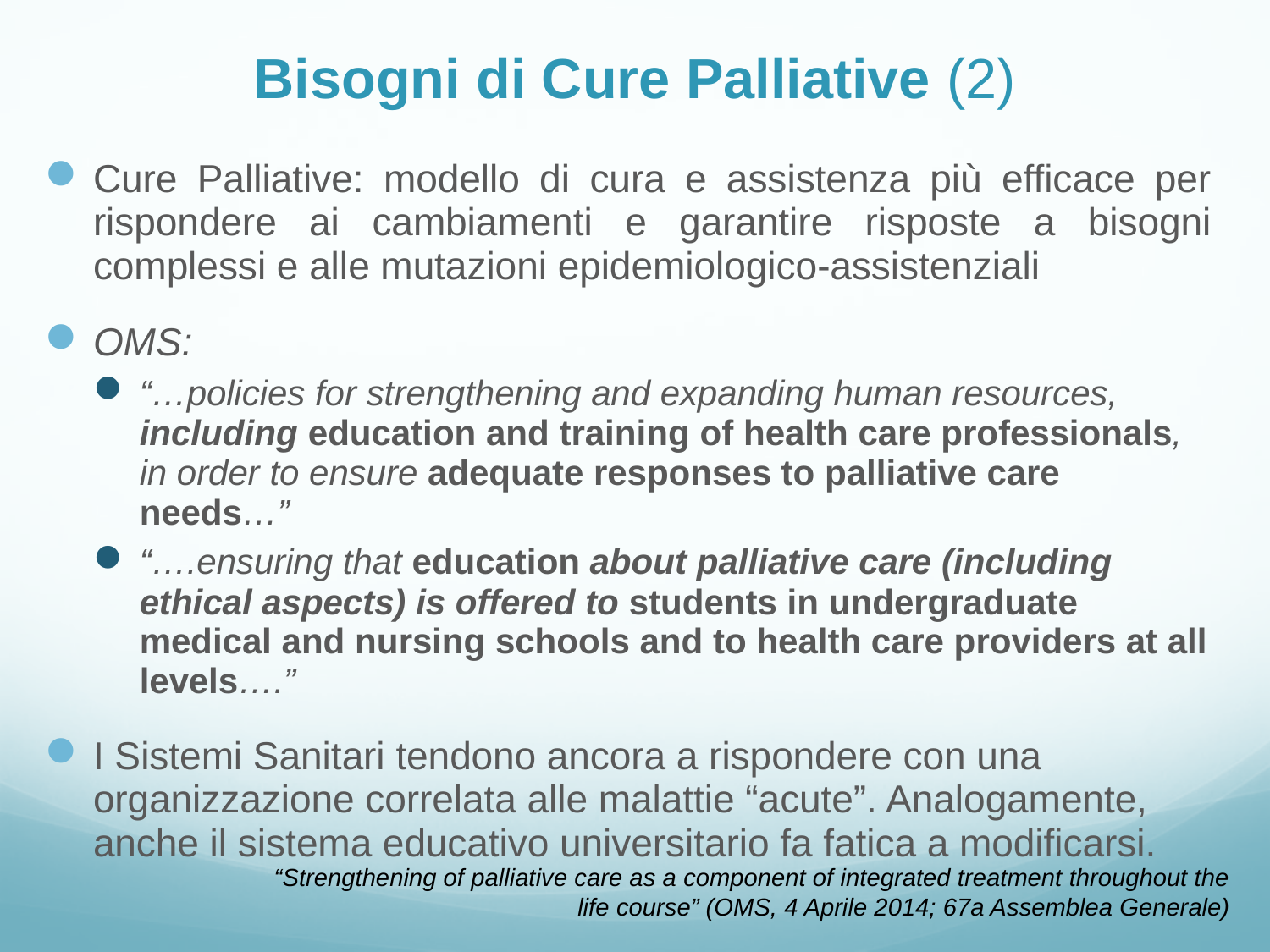

# Bisogni di Cure Palliative (2)
Cure Palliative: modello di cura e assistenza più efficace per rispondere ai cambiamenti e garantire risposte a bisogni complessi e alle mutazioni epidemiologico-assistenziali
OMS:
“…policies for strengthening and expanding human resources, including education and training of health care professionals, in order to ensure adequate responses to palliative care needs…”
“….ensuring that education about palliative care (including ethical aspects) is offered to students in undergraduate medical and nursing schools and to health care providers at all levels….”
I Sistemi Sanitari tendono ancora a rispondere con una organizzazione correlata alle malattie “acute”. Analogamente, anche il sistema educativo universitario fa fatica a modificarsi.
“Strengthening of palliative care as a component of integrated treatment throughout the life course” (OMS, 4 Aprile 2014; 67a Assemblea Generale)